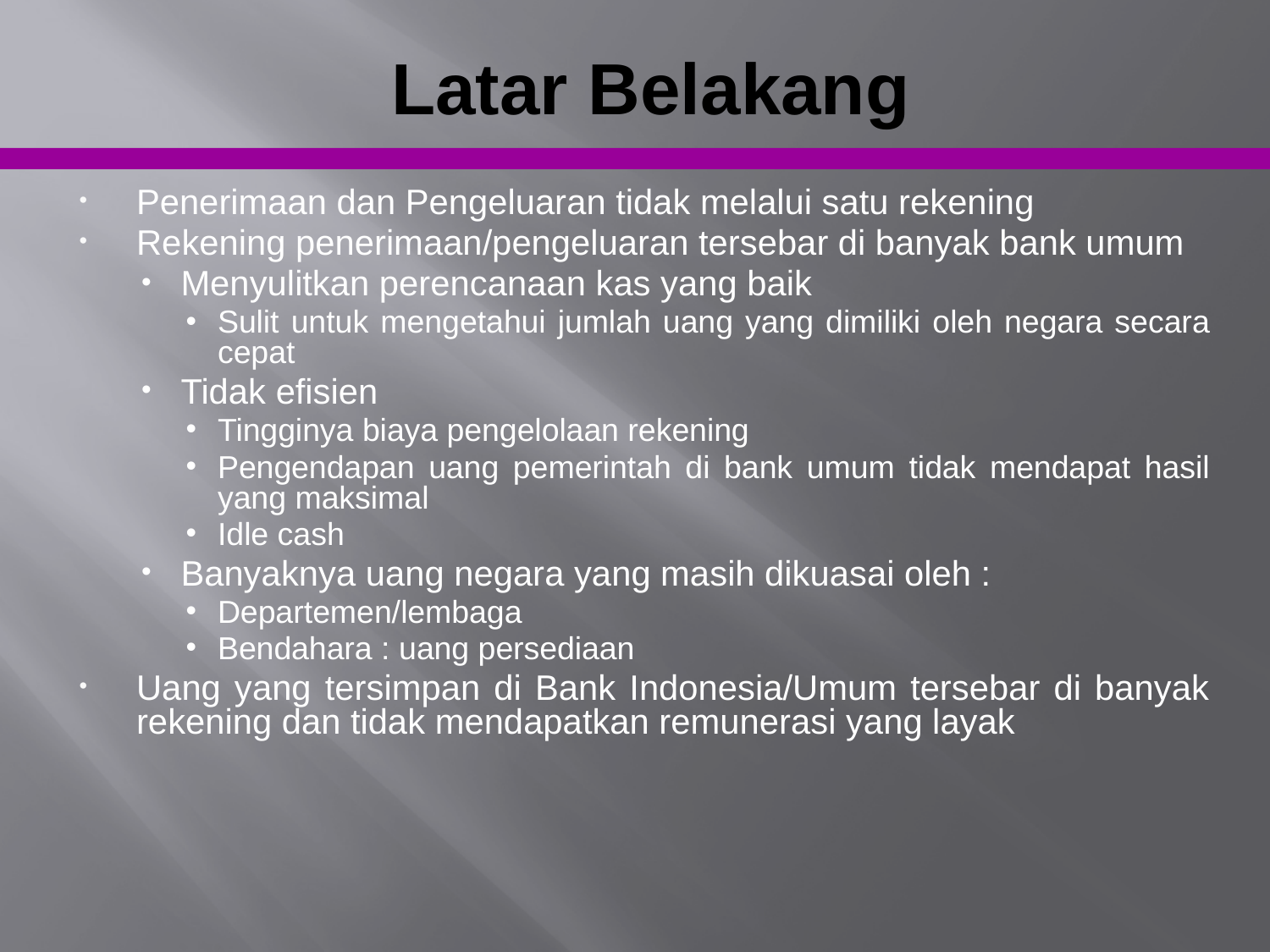

# Latar Belakang
Penerimaan dan Pengeluaran tidak melalui satu rekening
Rekening penerimaan/pengeluaran tersebar di banyak bank umum
Menyulitkan perencanaan kas yang baik
Sulit untuk mengetahui jumlah uang yang dimiliki oleh negara secara cepat
Tidak efisien
Tingginya biaya pengelolaan rekening
Pengendapan uang pemerintah di bank umum tidak mendapat hasil yang maksimal
Idle cash
Banyaknya uang negara yang masih dikuasai oleh :
Departemen/lembaga
Bendahara : uang persediaan
Uang yang tersimpan di Bank Indonesia/Umum tersebar di banyak rekening dan tidak mendapatkan remunerasi yang layak